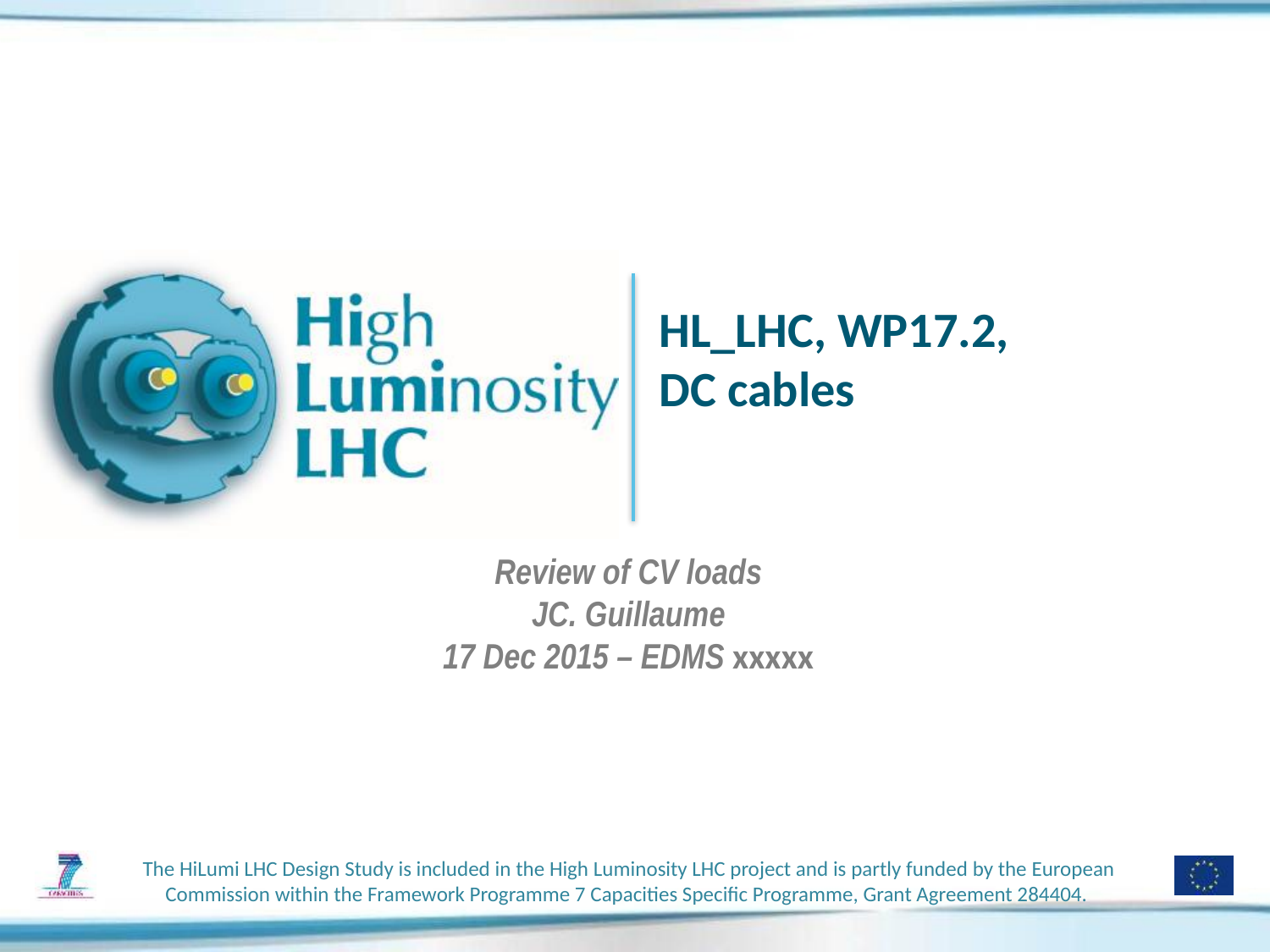

HL_LHC, WP17.2,
DC cables
Review of CV loads
JC. Guillaume
17 Dec 2015 – EDMS xxxxx